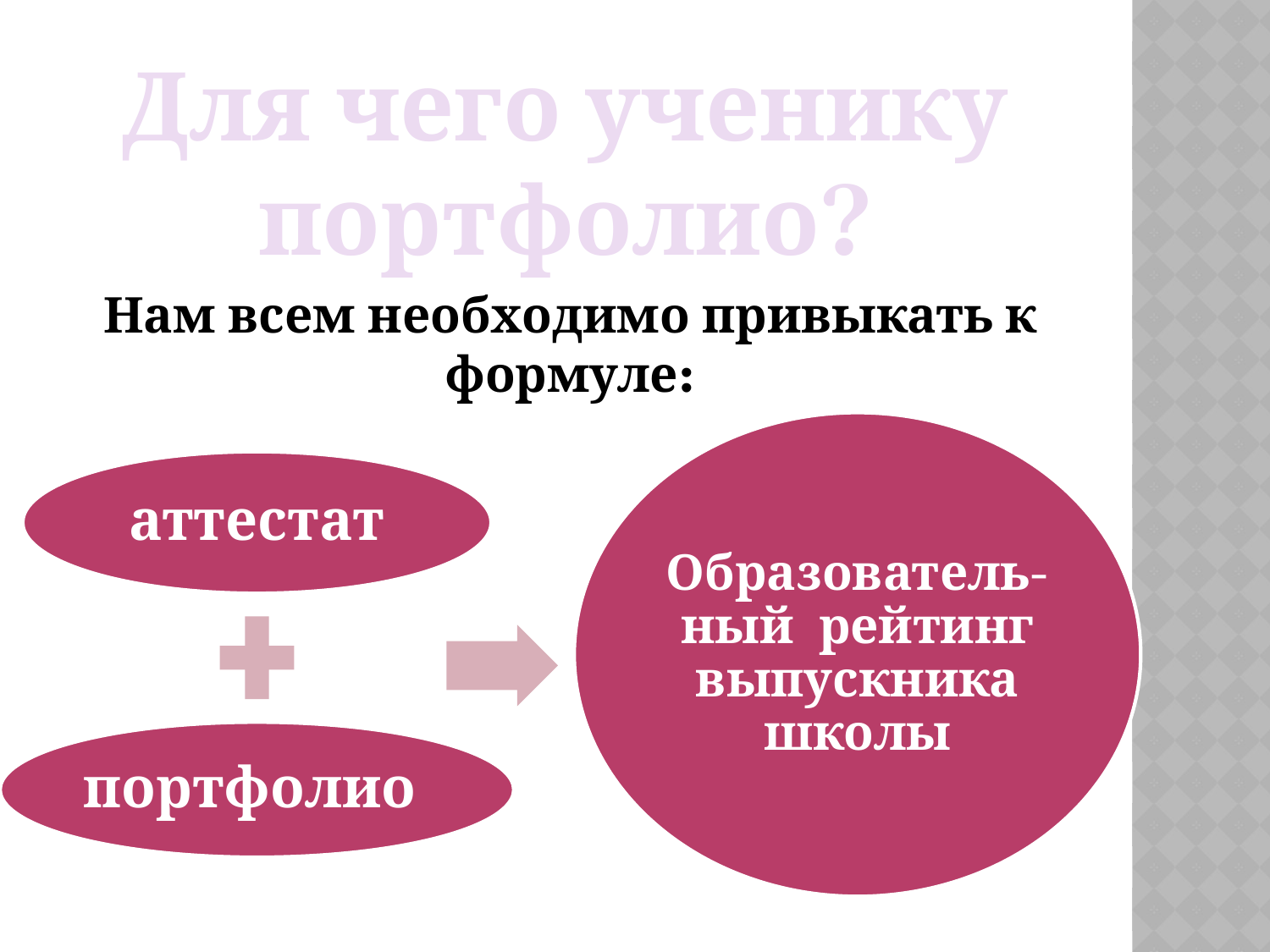

Для чего ученику портфолио?

Нам всем необходимо привыкать к формуле:
аттестат

портфолио

Образователь-ный  рейтинг выпускника школы